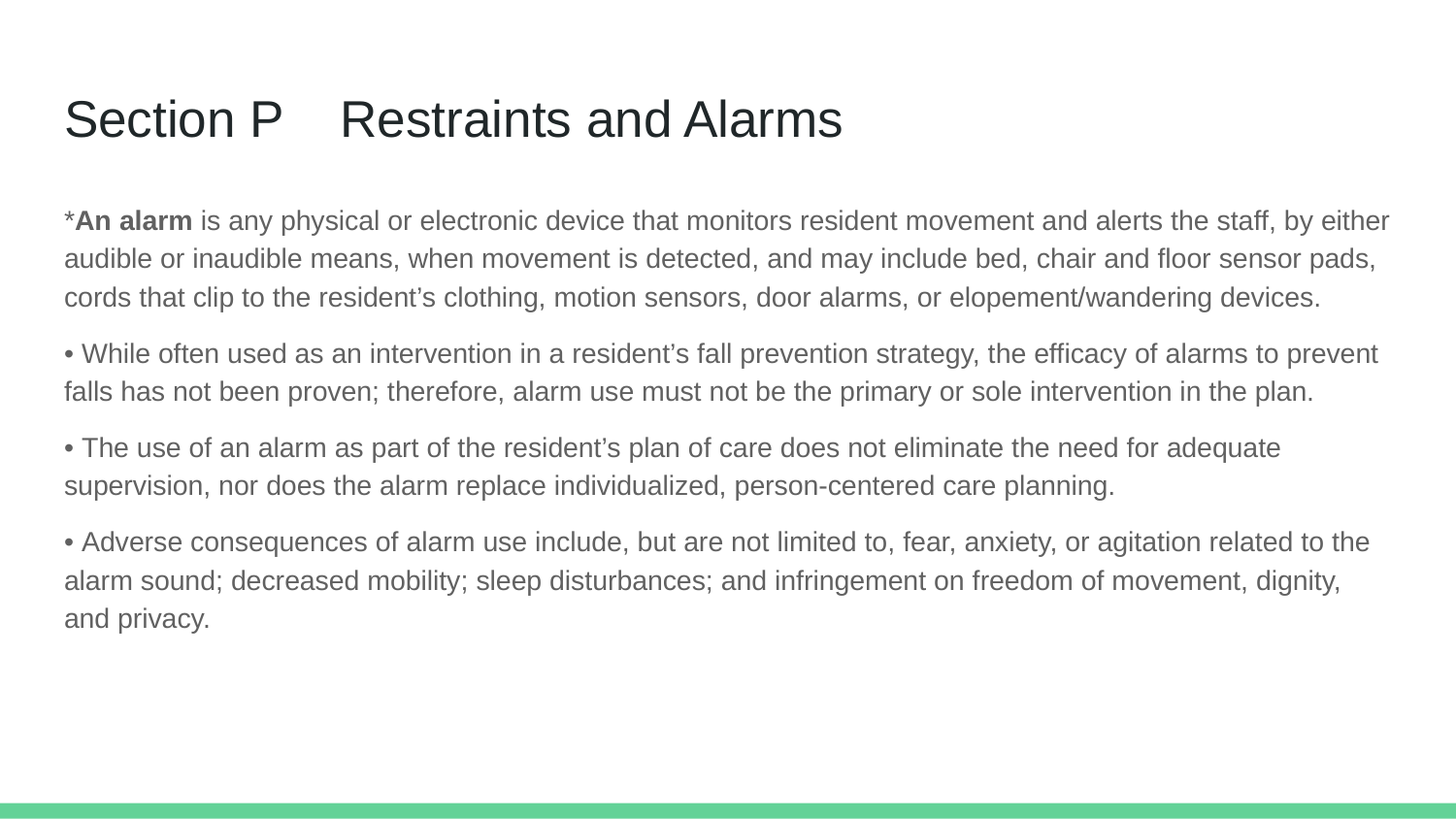

# Section P    Restraints and Alarms

*An alarm is any physical or electronic device that monitors resident movement and alerts the staff, by either audible or inaudible means, when movement is detected, and may include bed, chair and floor sensor pads, cords that clip to the resident’s clothing, motion sensors, door alarms, or elopement/wandering devices.
• While often used as an intervention in a resident’s fall prevention strategy, the efficacy of alarms to prevent falls has not been proven; therefore, alarm use must not be the primary or sole intervention in the plan.
• The use of an alarm as part of the resident’s plan of care does not eliminate the need for adequate supervision, nor does the alarm replace individualized, person-centered care planning.
• Adverse consequences of alarm use include, but are not limited to, fear, anxiety, or agitation related to the alarm sound; decreased mobility; sleep disturbances; and infringement on freedom of movement, dignity, and privacy.